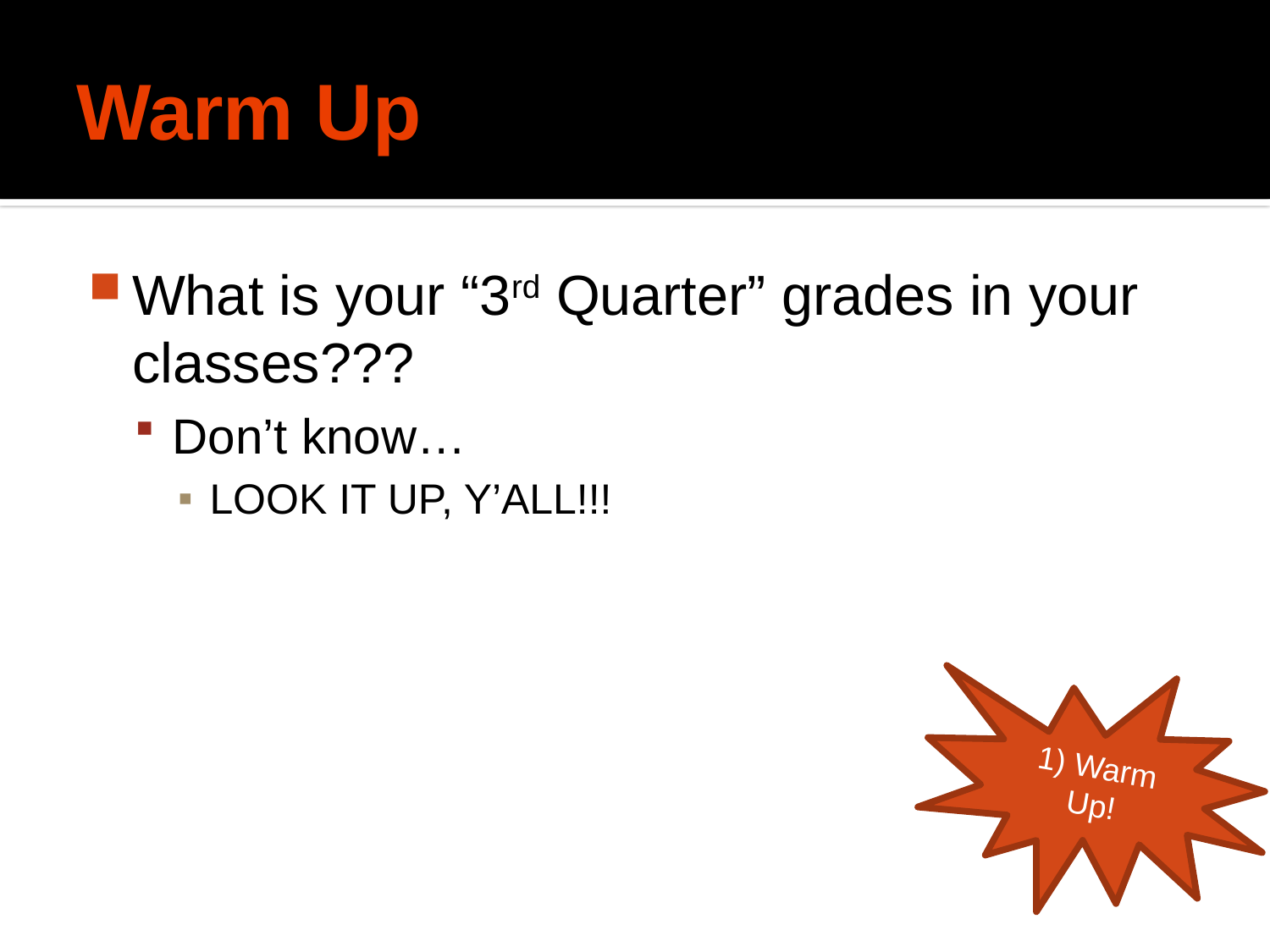

# Warm Up
What is your “3rd Quarter” grades in your classes???
Don’t know…
LOOK IT UP, Y’ALL!!!
1) Warm Up!